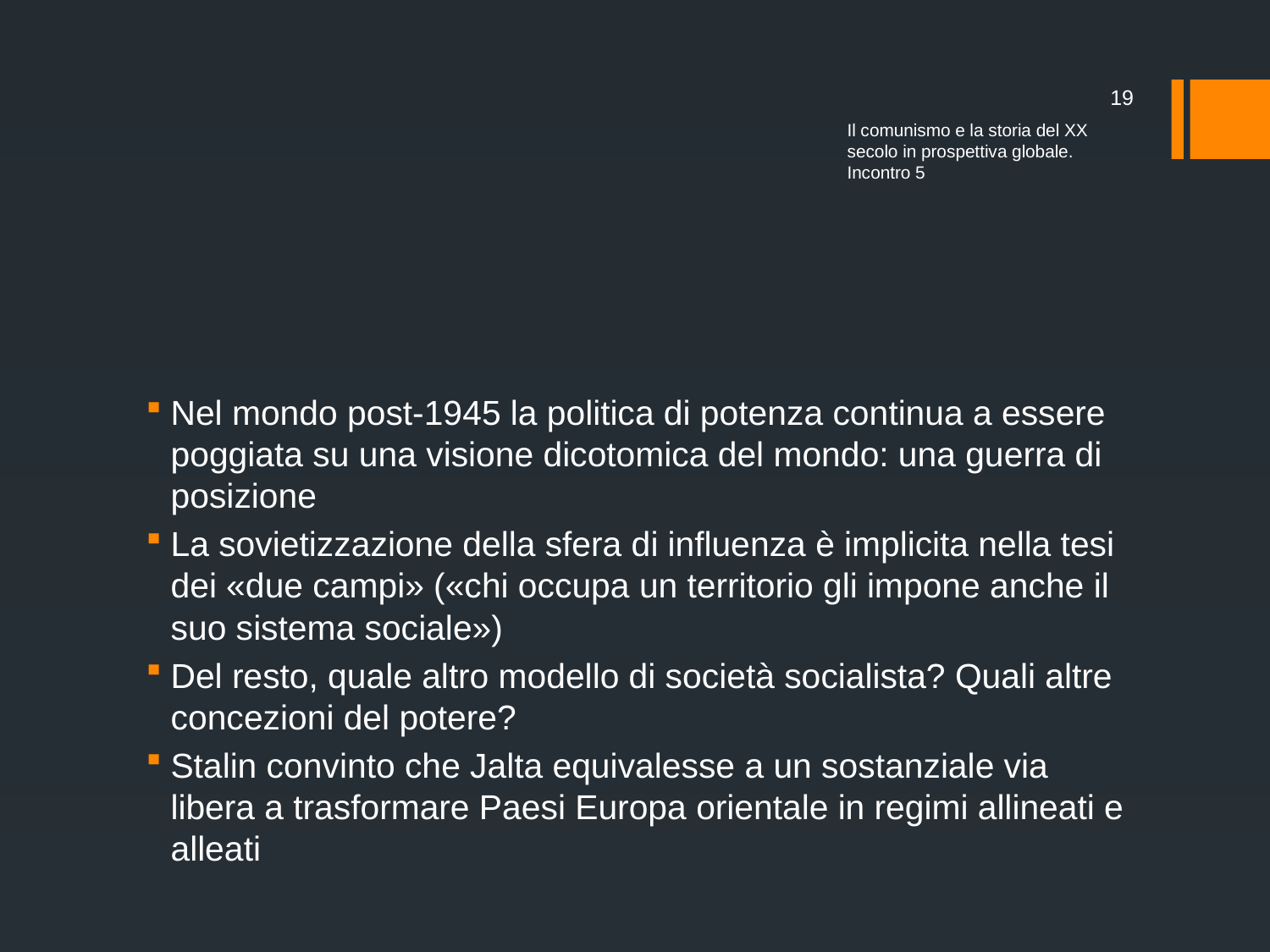

19
Il comunismo e la storia del XX secolo in prospettiva globale. Incontro 5

#
Nel mondo post-1945 la politica di potenza continua a essere poggiata su una visione dicotomica del mondo: una guerra di posizione
La sovietizzazione della sfera di influenza è implicita nella tesi dei «due campi» («chi occupa un territorio gli impone anche il suo sistema sociale»)
Del resto, quale altro modello di società socialista? Quali altre concezioni del potere?
Stalin convinto che Jalta equivalesse a un sostanziale via libera a trasformare Paesi Europa orientale in regimi allineati e alleati